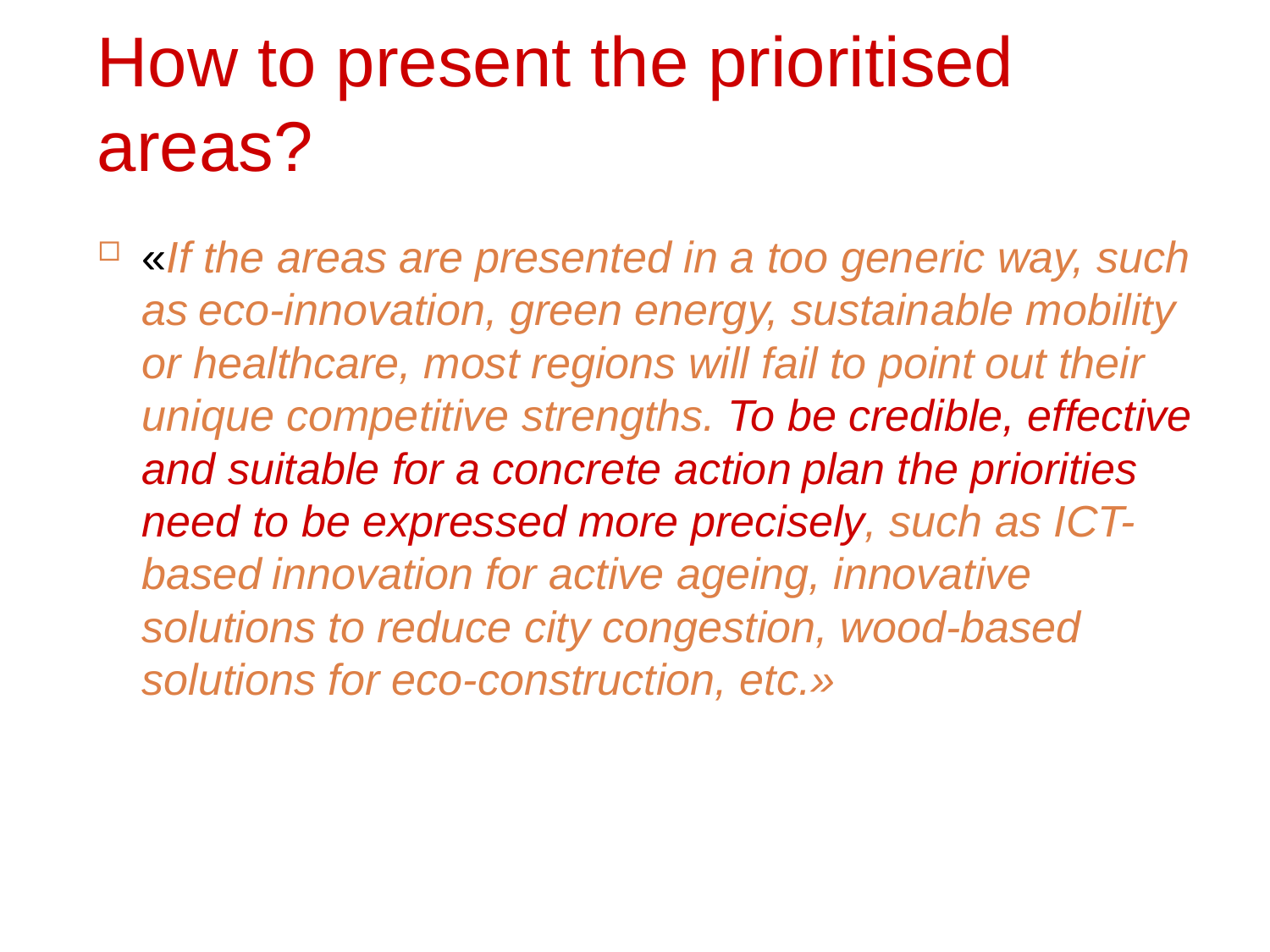

Ηow to present the prioritised areas?
«If the areas are presented in a too generic way, such as eco-innovation, green energy, sustainable mobility or healthcare, most regions will fail to point out their unique competitive strengths. To be credible, effective and suitable for a concrete action plan the priorities need to be expressed more precisely, such as ICT-based innovation for active ageing, innovative solutions to reduce city congestion, wood-based solutions for eco-construction, etc.»